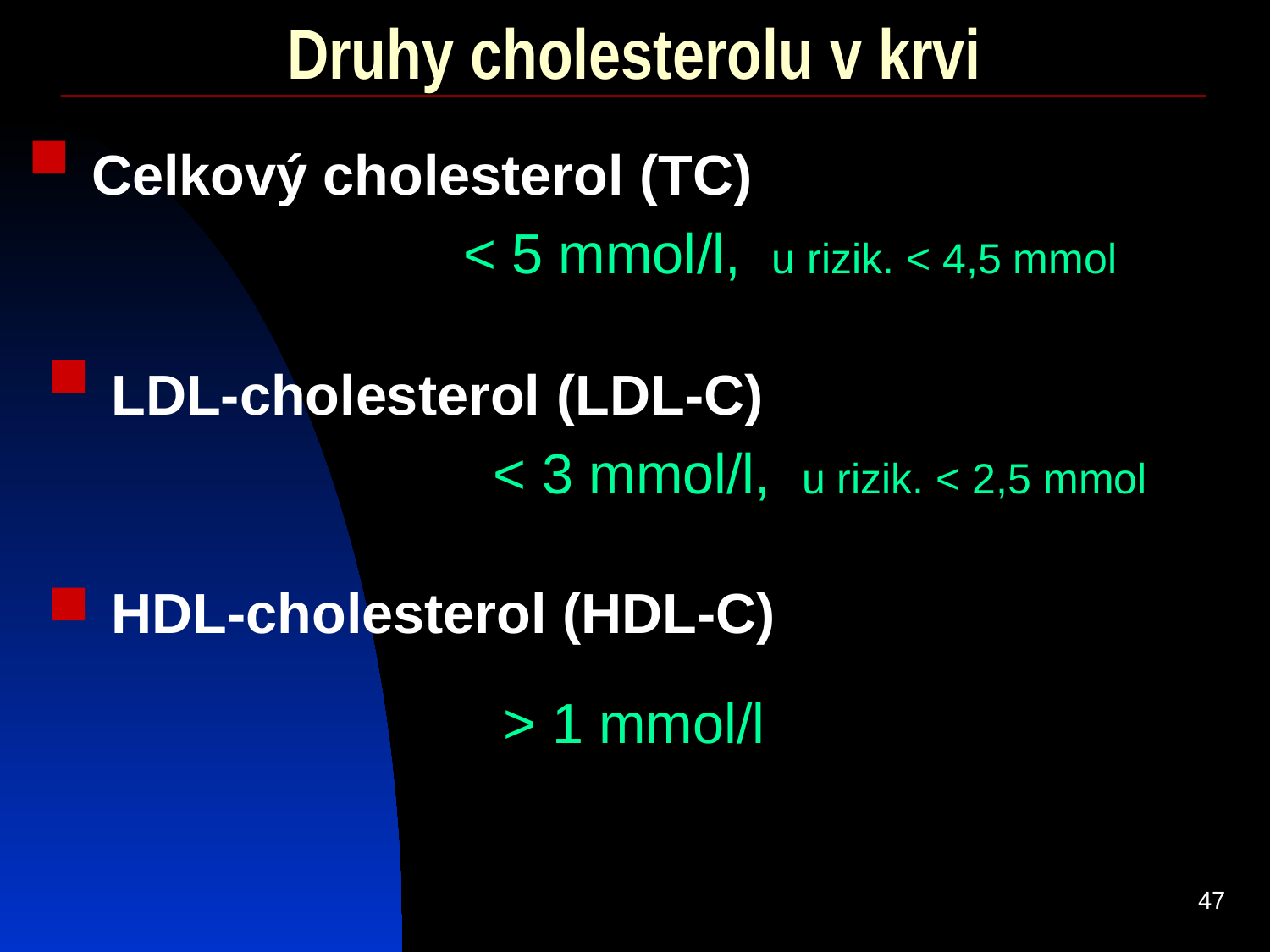

# Druhy cholesterolu v krvi

Celkový cholesterol (TC)
 < 5 mmol/l,  u rizik. < 4,5 mmol
LDL-cholesterol (LDL-C)
 < 3 mmol/l,  u rizik. < 2,5 mmol
HDL-cholesterol (HDL-C)

 > 1 mmol/l
47